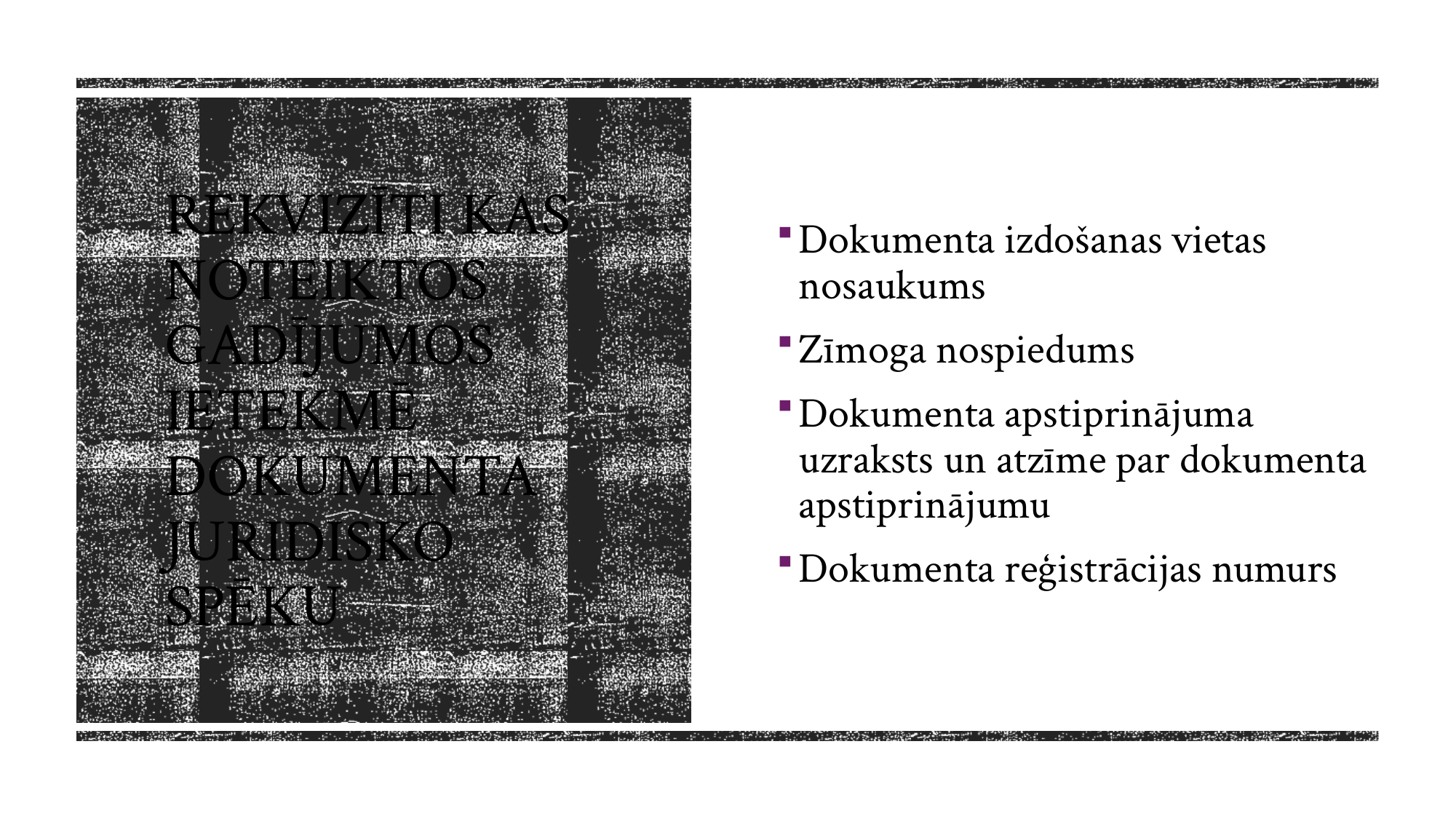

Dokumenta izdošanas vietas nosaukums
Zīmoga nospiedums
Dokumenta apstiprinājuma uzraksts un atzīme par dokumenta apstiprinājumu
Dokumenta reģistrācijas numurs
# Rekvizīti kas noteiktos gadījumos ietekmē dokumenta juridisko spēku